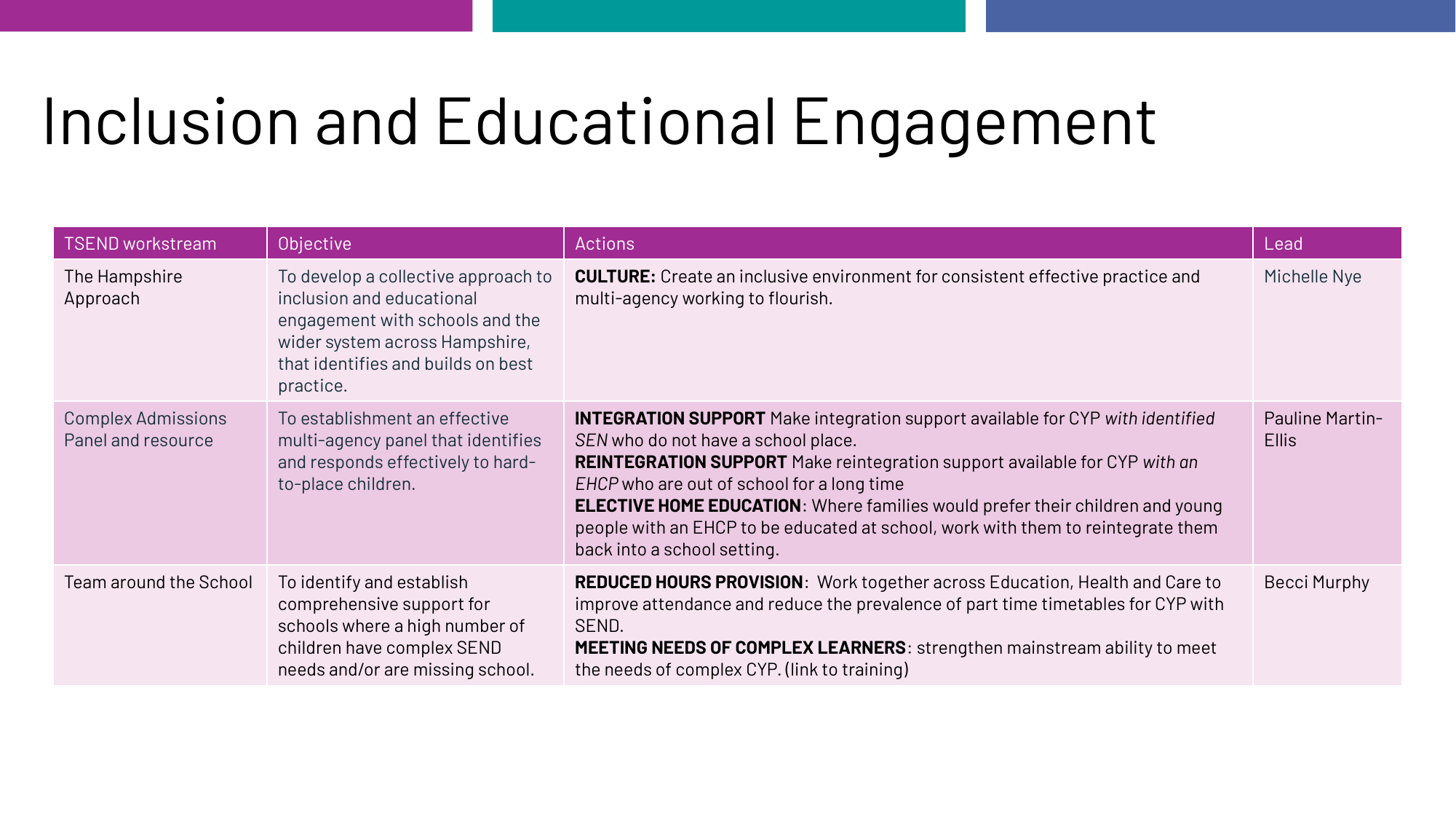

# Inclusion and Educational Engagement
| TSEND workstream | Objective | Actions | Lead |
| --- | --- | --- | --- |
| The Hampshire Approach | To develop a collective approach to inclusion and educational engagement with schools and the wider system across Hampshire, that identifies and builds on best practice. | CULTURE: Create an inclusive environment for consistent effective practice and multi-agency working to flourish. | Michelle Nye |
| Complex Admissions Panel and resource | To establishment an effective multi-agency panel that identifies and responds effectively to hard-to-place children. | INTEGRATION SUPPORT Make integration support available for CYP with identified SEN who do not have a school place. REINTEGRATION SUPPORT Make reintegration support available for CYP with an EHCP who are out of school for a long time ELECTIVE HOME EDUCATION: Where families would prefer their children and young people with an EHCP to be educated at school, work with them to reintegrate them back into a school setting. | Pauline Martin-Ellis |
| Team around the School | To identify and establish comprehensive support for schools where a high number of children have complex SEND needs and/or are missing school. | REDUCED HOURS PROVISION: Work together across Education, Health and Care to improve attendance and reduce the prevalence of part time timetables for CYP with SEND. MEETING NEEDS OF COMPLEX LEARNERS: strengthen mainstream ability to meet the needs of complex CYP. (link to training) | Becci Murphy |